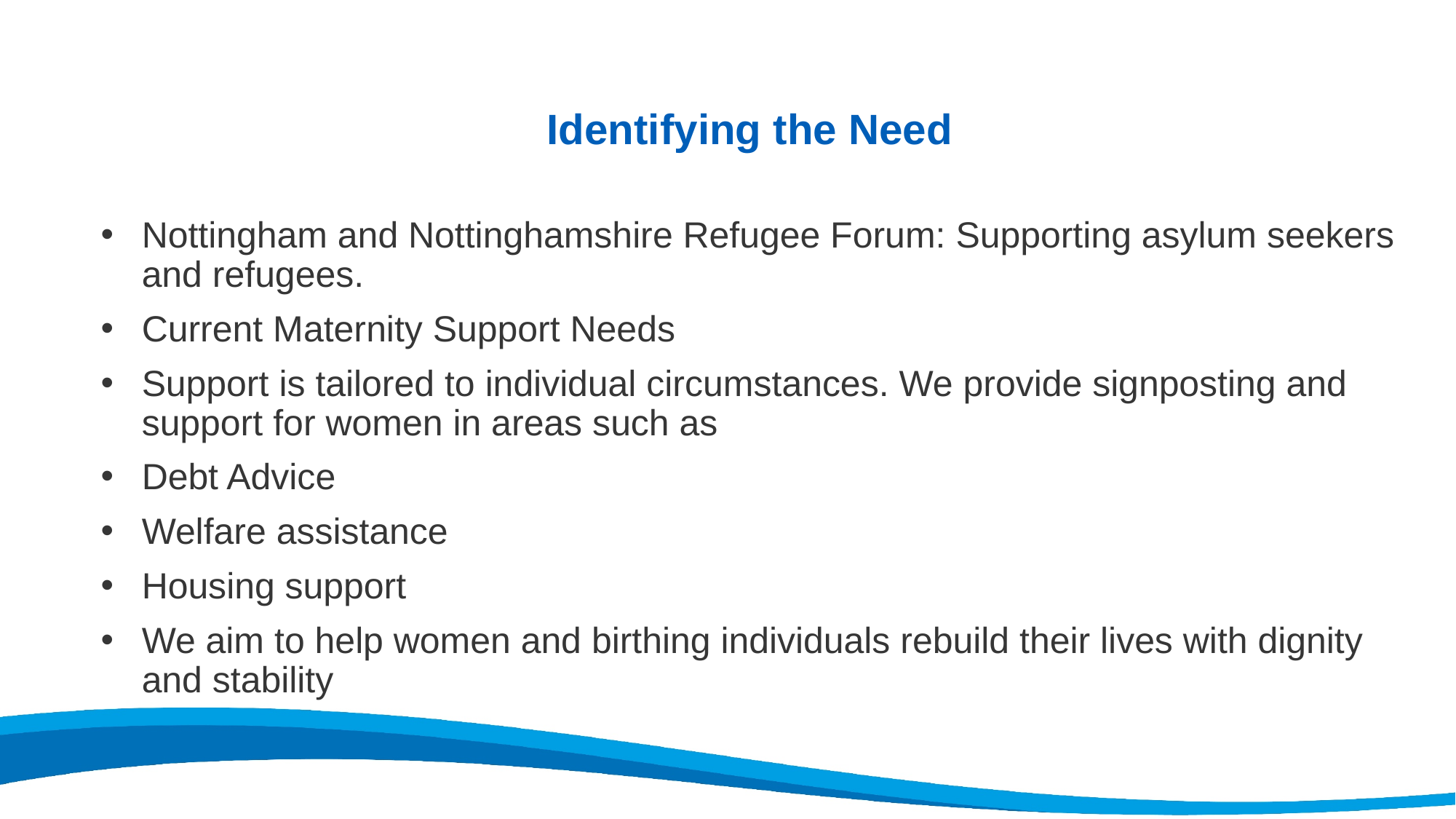

Identifying the Need

Nottingham and Nottinghamshire Refugee Forum: Supporting asylum seekers and refugees.
Current Maternity Support Needs
Support is tailored to individual circumstances. We provide signposting and support for women in areas such as
Debt Advice
Welfare assistance
Housing support
We aim to help women and birthing individuals rebuild their lives with dignity and stability